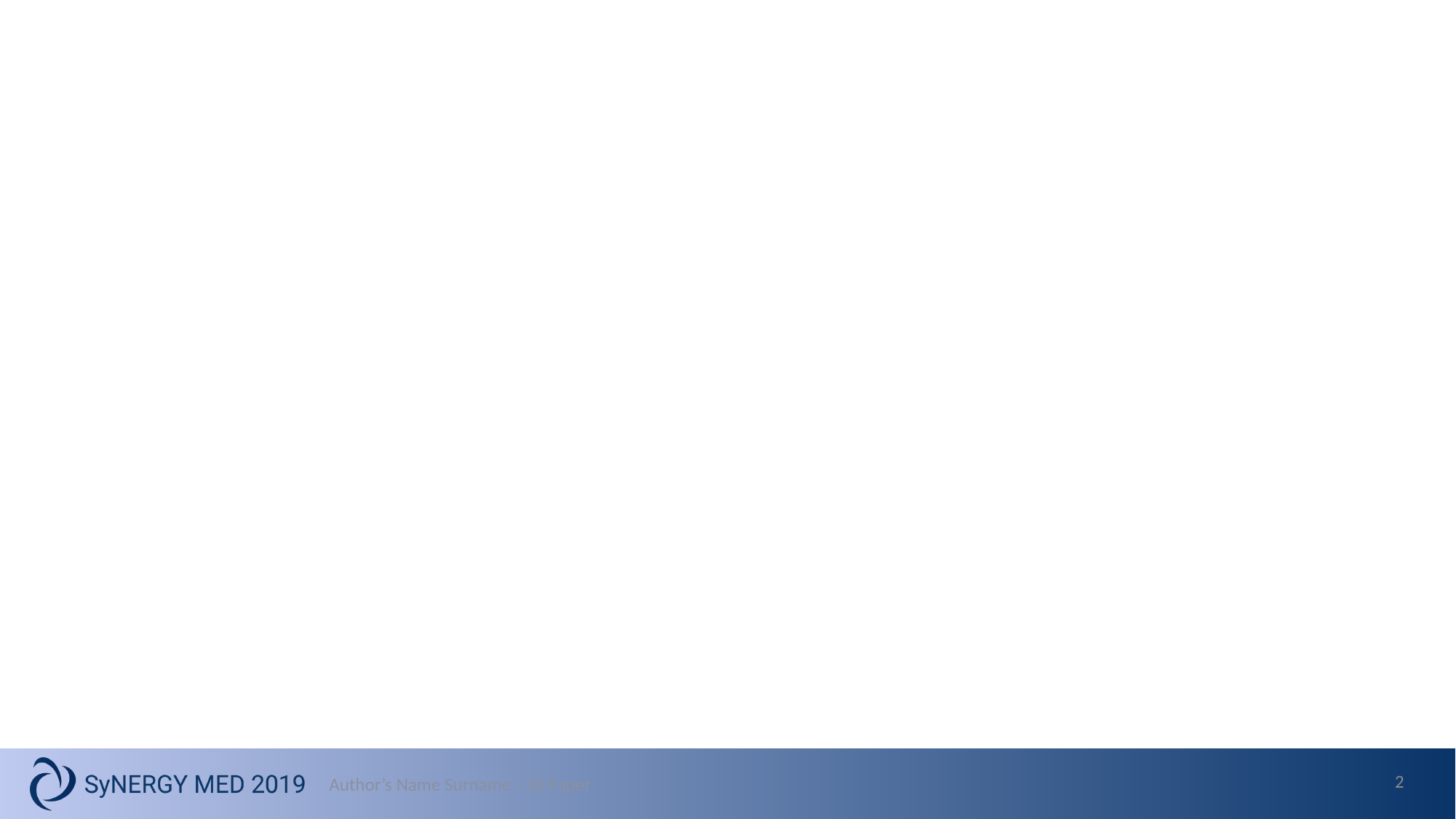

#

2
Author’s Name Surname – ID Paper